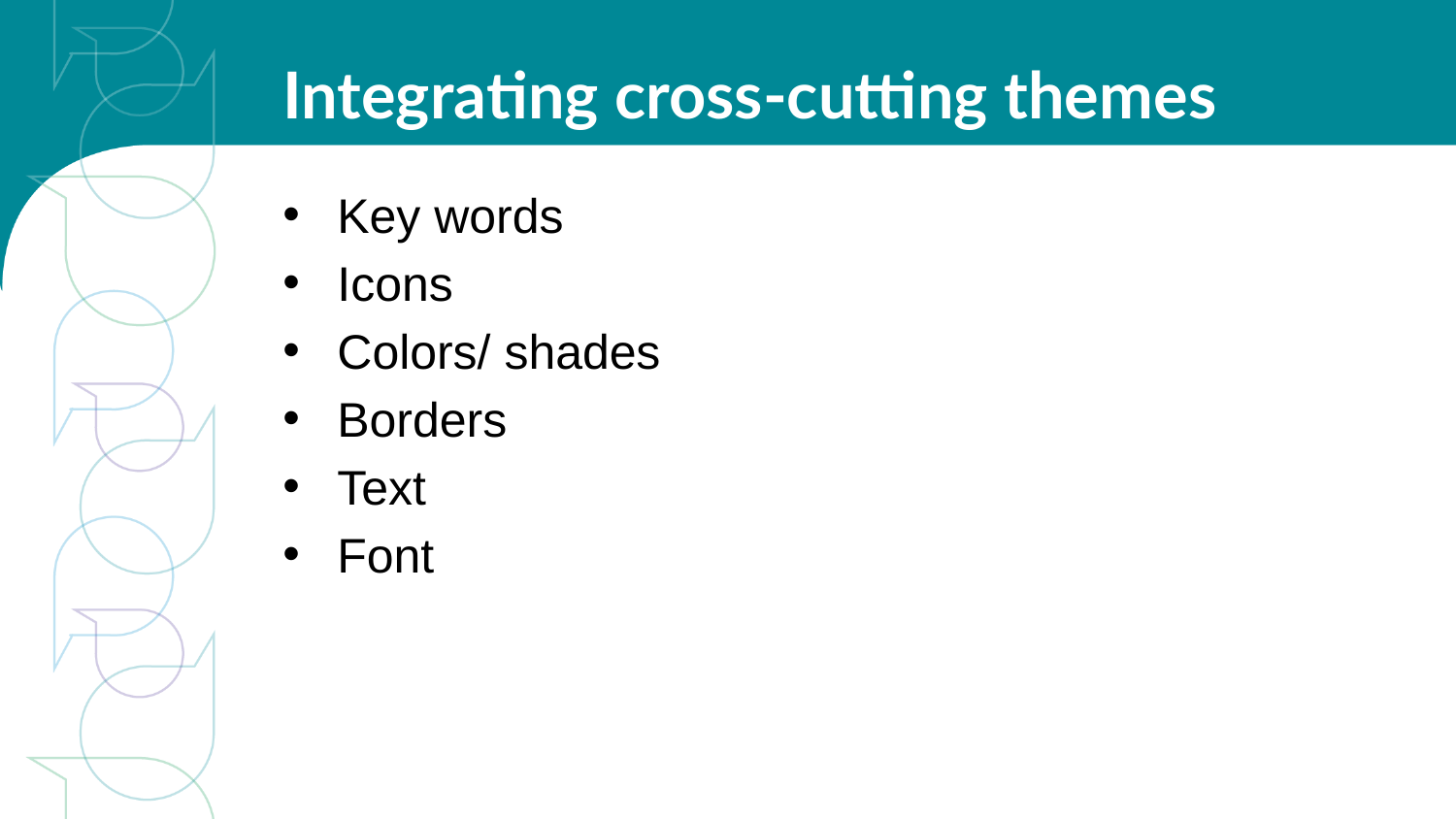

# Integrating cross-cutting themes
Key words
Icons
Colors/ shades
Borders
Text
Font